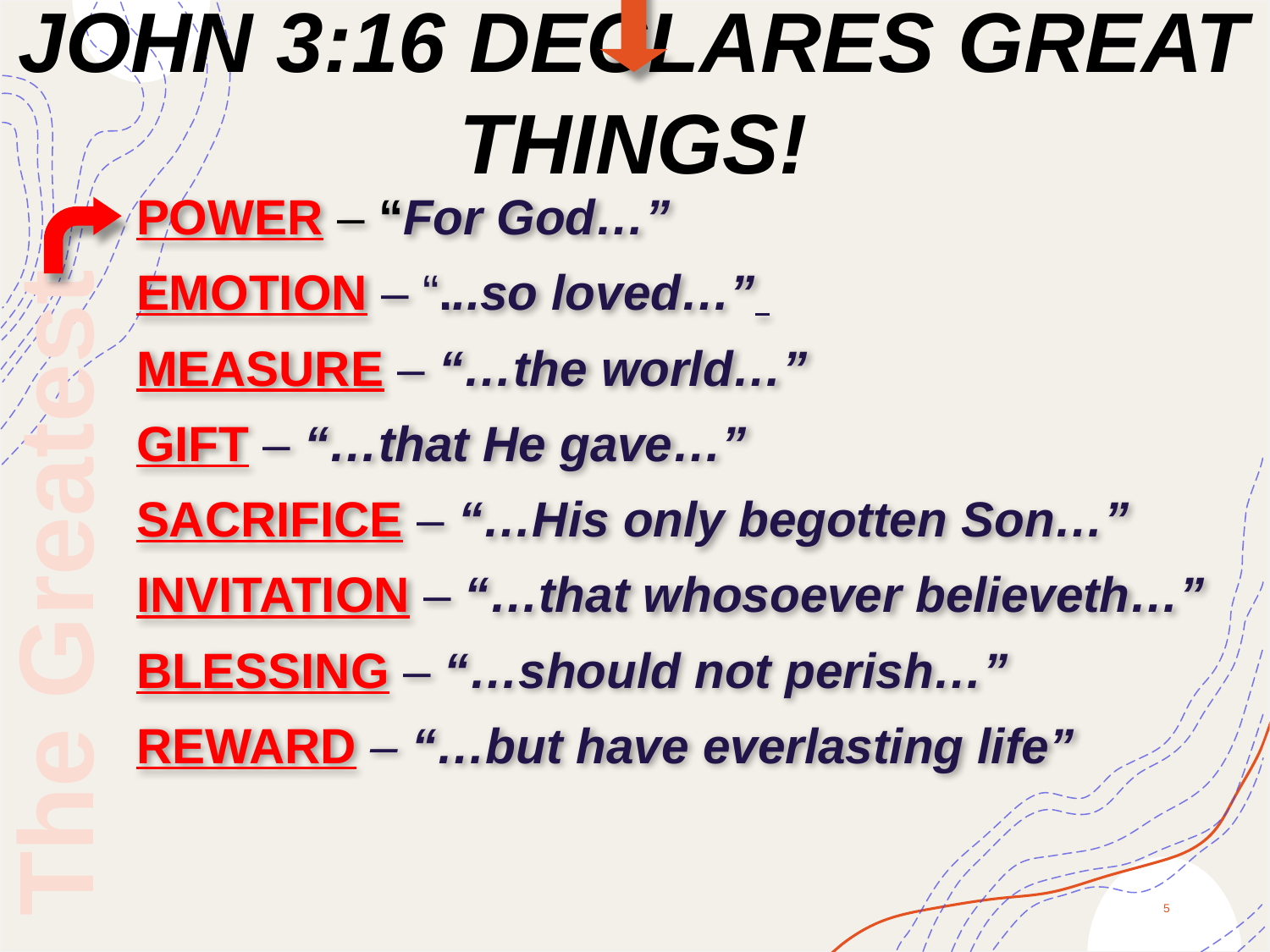

John 3:16 Declares Great Things!
POWER – “For God…”
EMOTION – “...so loved…”
MEASURE – “…the world…”
GIFT – “…that He gave…”
SACRIFICE – “…His only begotten Son…”
INVITATION – “…that whosoever believeth…”
BLESSING – “…should not perish…”
REWARD – “…but have everlasting life”

The Greatest

5